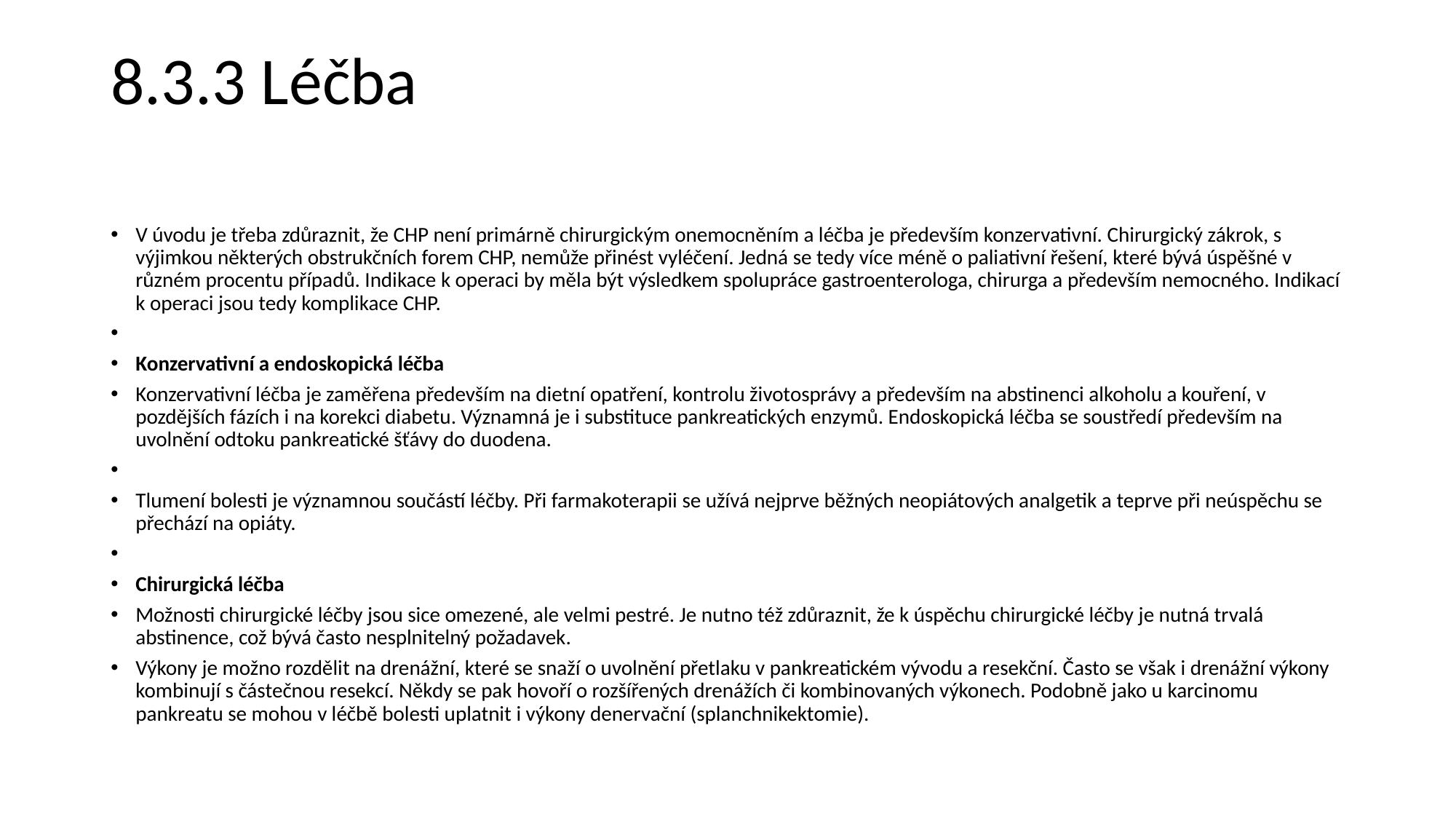

# 8.3.3 Léčba
V úvodu je třeba zdůraznit, že CHP není primárně chirurgickým onemocněním a léčba je především konzervativní. Chirurgický zákrok, s výjimkou některých obstrukčních forem CHP, nemůže přinést vyléčení. Jedná se tedy více méně o paliativní řešení, které bývá úspěšné v různém procentu případů. Indikace k operaci by měla být výsledkem spolupráce gastroenterologa, chirurga a především nemocného. Indikací k operaci jsou tedy komplikace CHP.

Konzervativní a endoskopická léčba
Konzervativní léčba je zaměřena především na dietní opatření, kontrolu životosprávy a především na abstinenci alkoholu a kouření, v pozdějších fázích i na korekci diabetu. Významná je i substituce pankreatických enzymů. Endoskopická léčba se soustředí především na uvolnění odtoku pankreatické šťávy do duodena.

Tlumení bolesti je významnou součástí léčby. Při farmakoterapii se užívá nejprve běžných neopiátových analgetik a teprve při neúspěchu se přechází na opiáty.

Chirurgická léčba
Možnosti chirurgické léčby jsou sice omezené, ale velmi pestré. Je nutno též zdůraznit, že k úspěchu chirurgické léčby je nutná trvalá abstinence, což bývá často nesplnitelný požadavek.
Výkony je možno rozdělit na drenážní, které se snaží o uvolnění přetlaku v pankreatickém vývodu a resekční. Často se však i drenážní výkony kombinují s částečnou resekcí. Někdy se pak hovoří o rozšířených drenážích či kombinovaných výkonech. Podobně jako u karcinomu pankreatu se mohou v léčbě bolesti uplatnit i výkony denervační (splanchnikektomie).